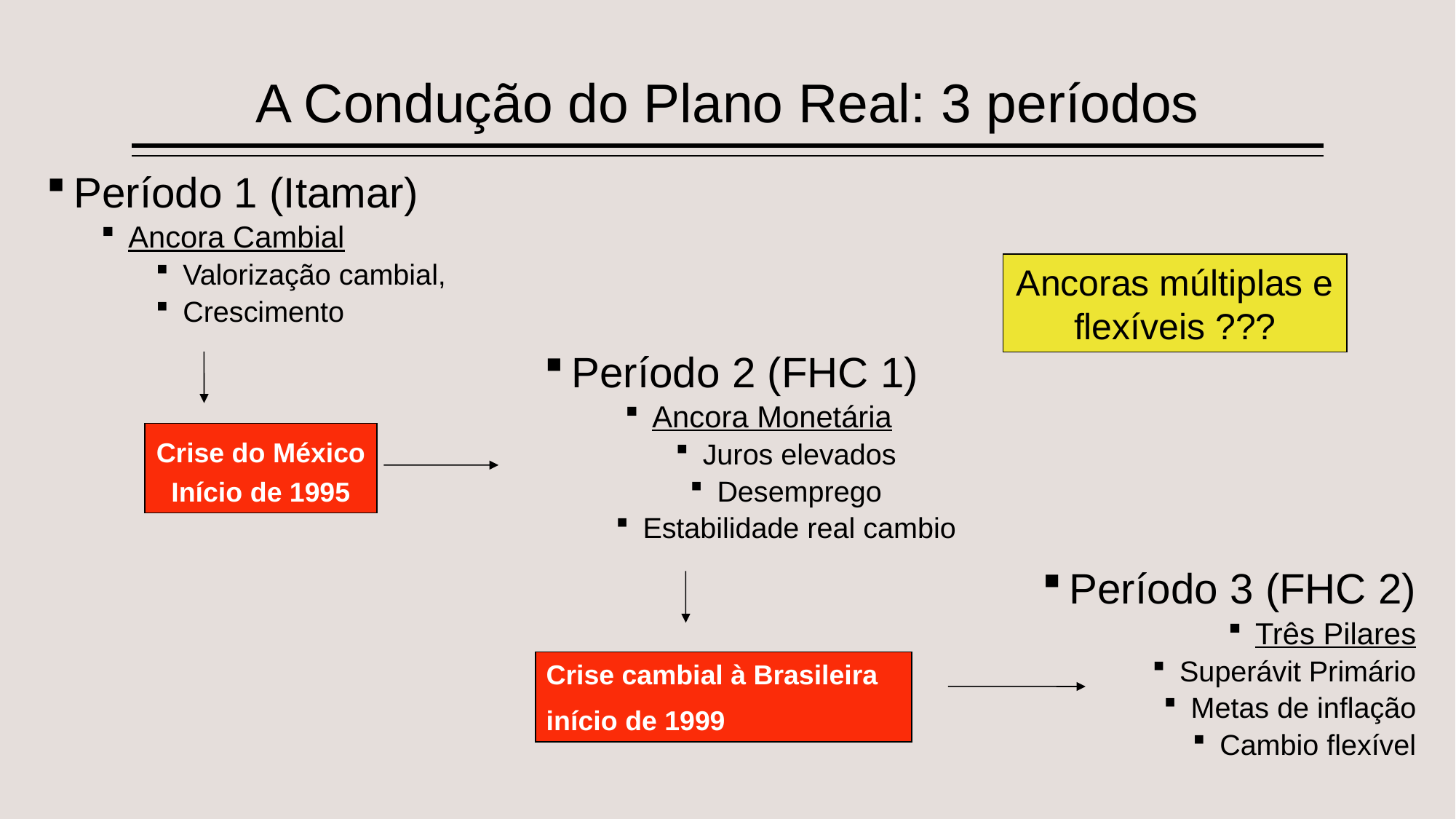

# A Condução do Plano Real: 3 períodos
Período 1 (Itamar)
Ancora Cambial
Valorização cambial,
Crescimento
Período 2 (FHC 1)
Ancora Monetária
Juros elevados
Desemprego
Estabilidade real cambio
Período 3 (FHC 2)
Três Pilares
Superávit Primário
Metas de inflação
Cambio flexível
Ancoras múltiplas e flexíveis ???

Crise do México
Início de 1995

Crise cambial à Brasileira
início de 1999